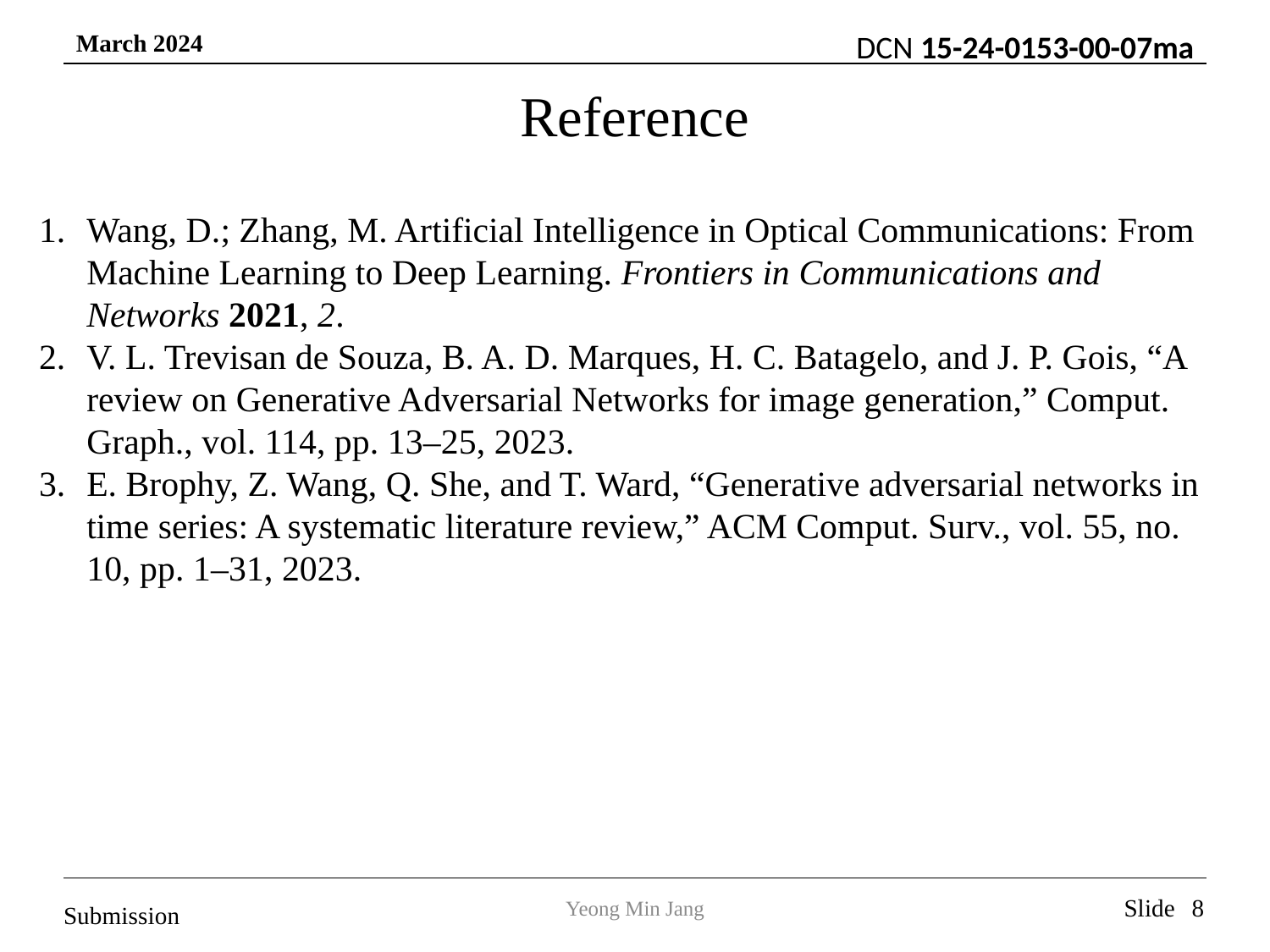

Reference
Wang, D.; Zhang, M. Artificial Intelligence in Optical Communications: From Machine Learning to Deep Learning. Frontiers in Communications and Networks 2021, 2.
V. L. Trevisan de Souza, B. A. D. Marques, H. C. Batagelo, and J. P. Gois, “A review on Generative Adversarial Networks for image generation,” Comput. Graph., vol. 114, pp. 13–25, 2023.
E. Brophy, Z. Wang, Q. She, and T. Ward, “Generative adversarial networks in time series: A systematic literature review,” ACM Comput. Surv., vol. 55, no. 10, pp. 1–31, 2023.